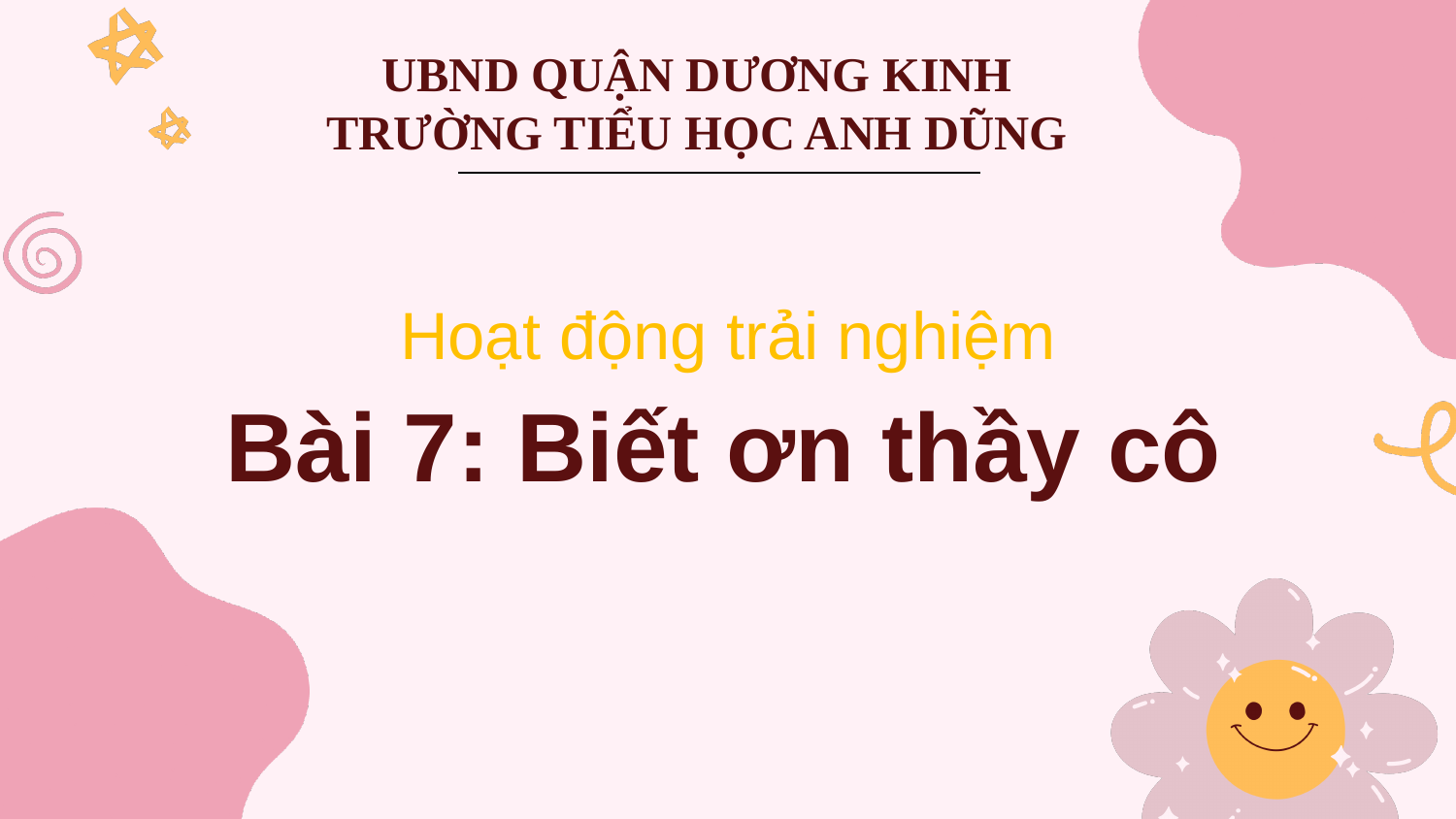

UBND QUẬN DƯƠNG KINH
TRƯỜNG TIỂU HỌC ANH DŨNG

Hoạt động trải nghiệm
Bài 7: Biết ơn thầy cô